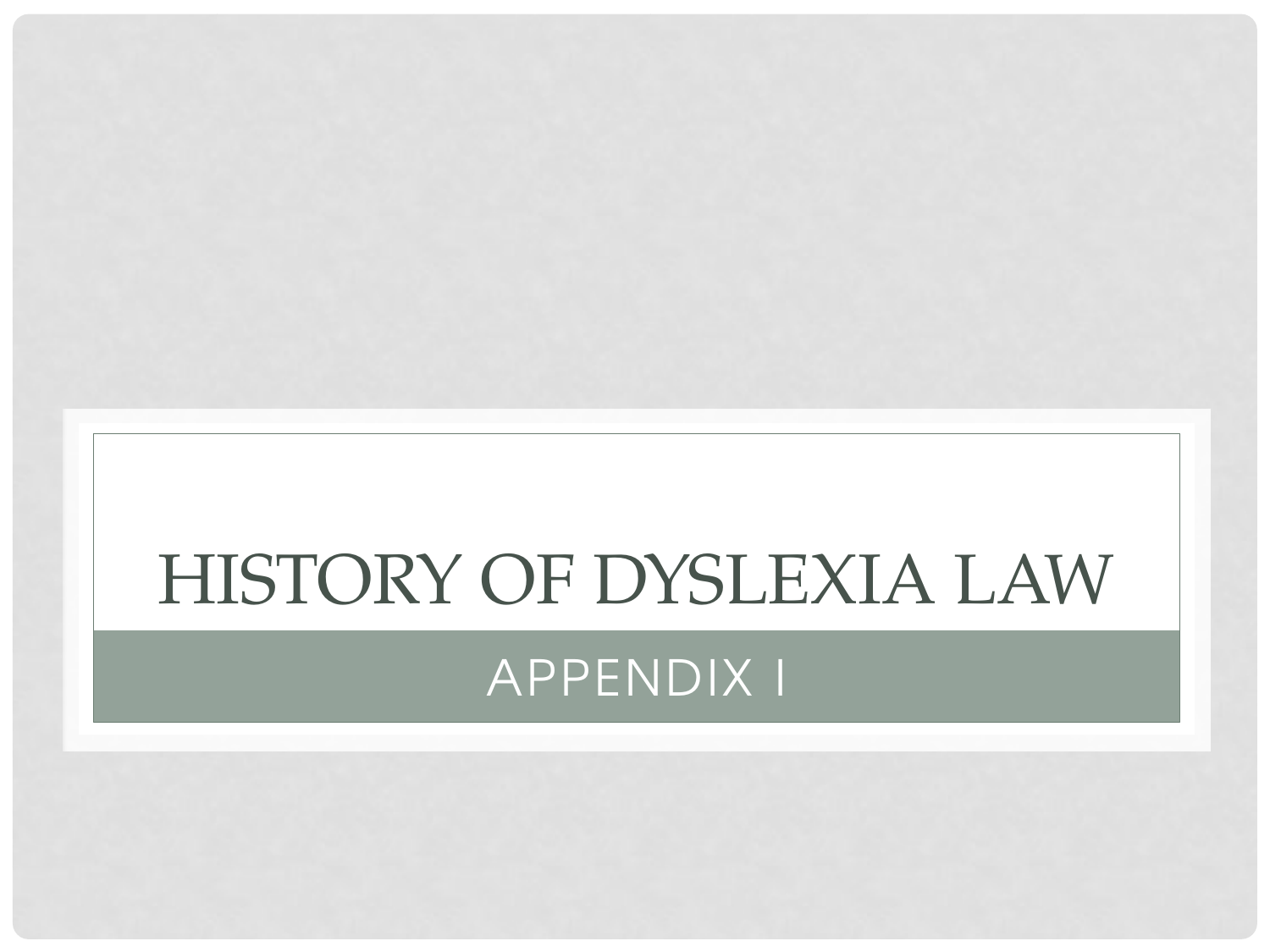

# History of Dyslexia Law
Appendix I